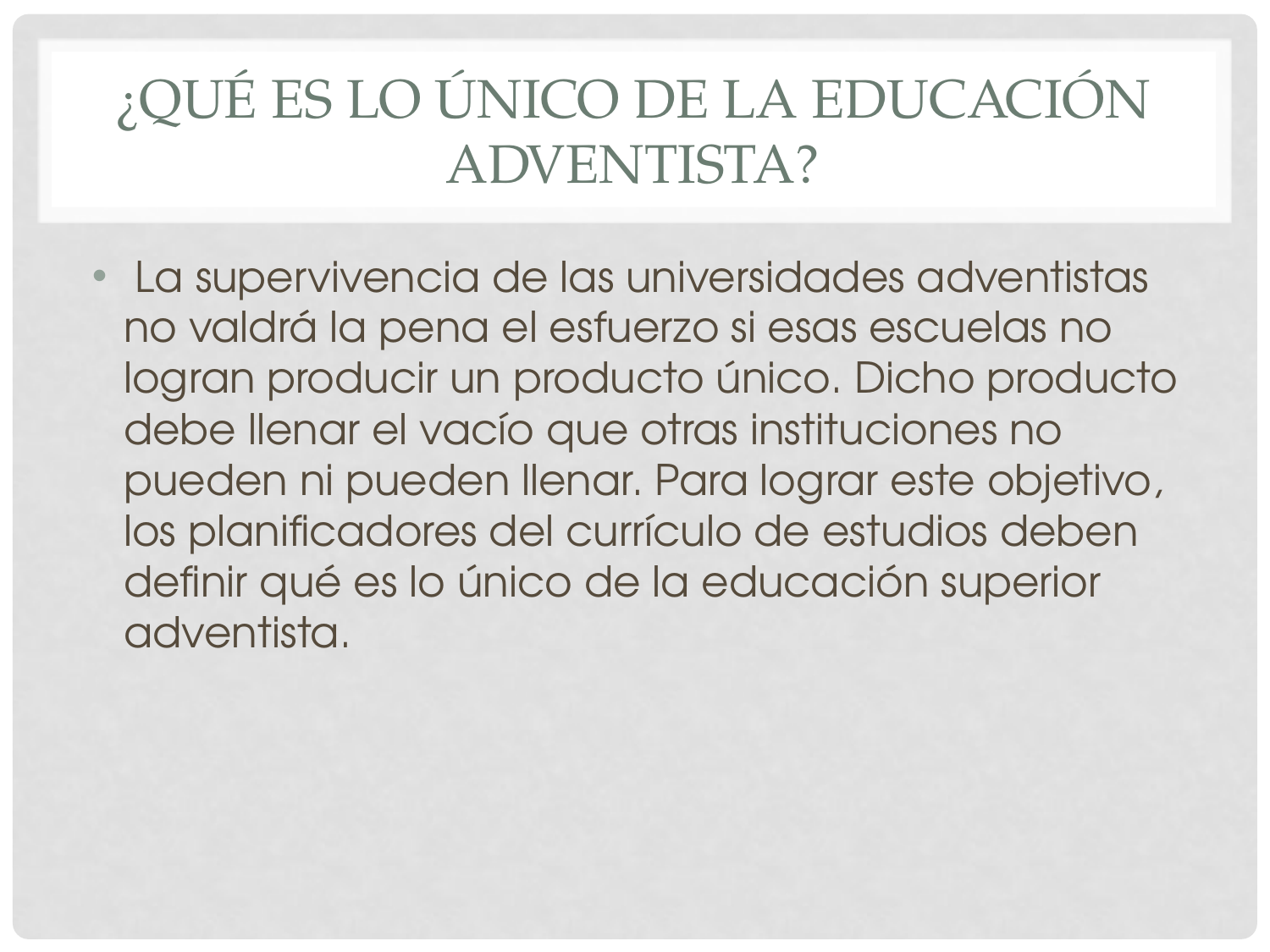

# ¿Qué es lo único de la educación adventista?
 La supervivencia de las universidades adventistas no valdrá la pena el esfuerzo si esas escuelas no logran producir un producto único. Dicho producto debe llenar el vacío que otras instituciones no pueden ni pueden llenar. Para lograr este objetivo, los planificadores del currículo de estudios deben definir qué es lo único de la educación superior adventista.